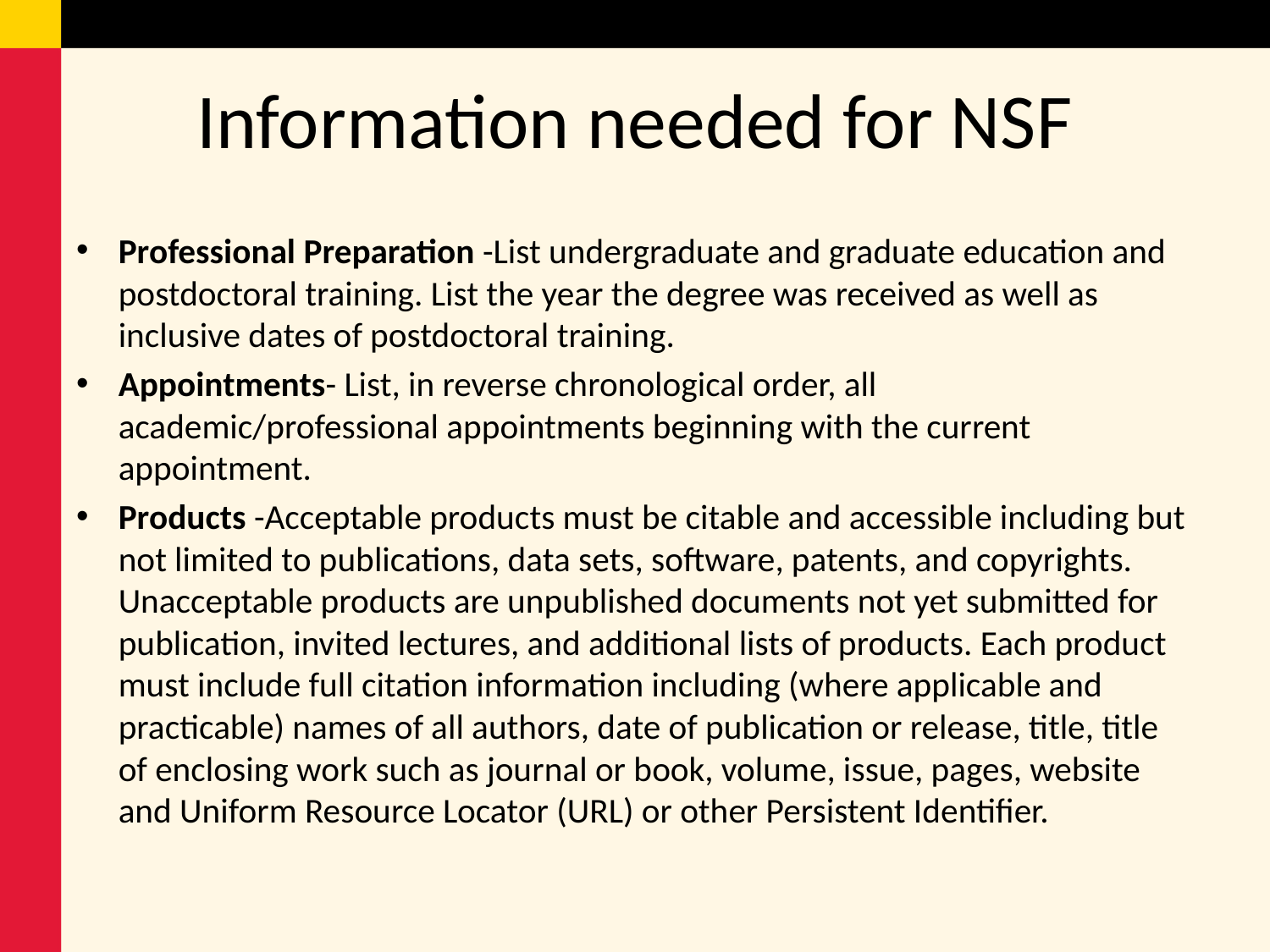

# Information needed for NSF
Professional Preparation -List undergraduate and graduate education and postdoctoral training. List the year the degree was received as well as inclusive dates of postdoctoral training.
Appointments- List, in reverse chronological order, all academic/professional appointments beginning with the current appointment.
Products -Acceptable products must be citable and accessible including but not limited to publications, data sets, software, patents, and copyrights. Unacceptable products are unpublished documents not yet submitted for publication, invited lectures, and additional lists of products. Each product must include full citation information including (where applicable and practicable) names of all authors, date of publication or release, title, title of enclosing work such as journal or book, volume, issue, pages, website and Uniform Resource Locator (URL) or other Persistent Identifier.